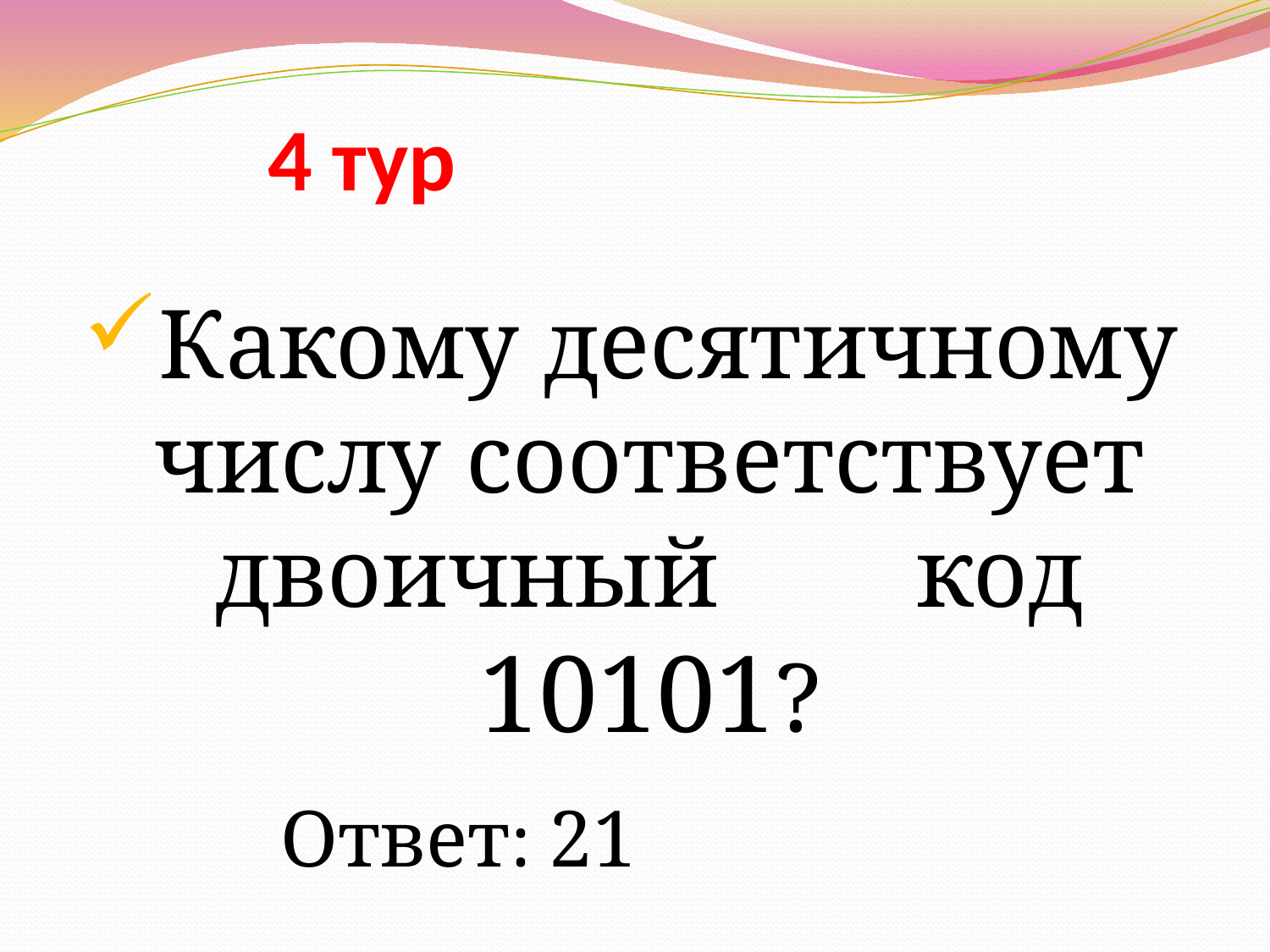

# 4 тур
Какому десятичному числу соответствует двоичный        код 10101?

Ответ: 21